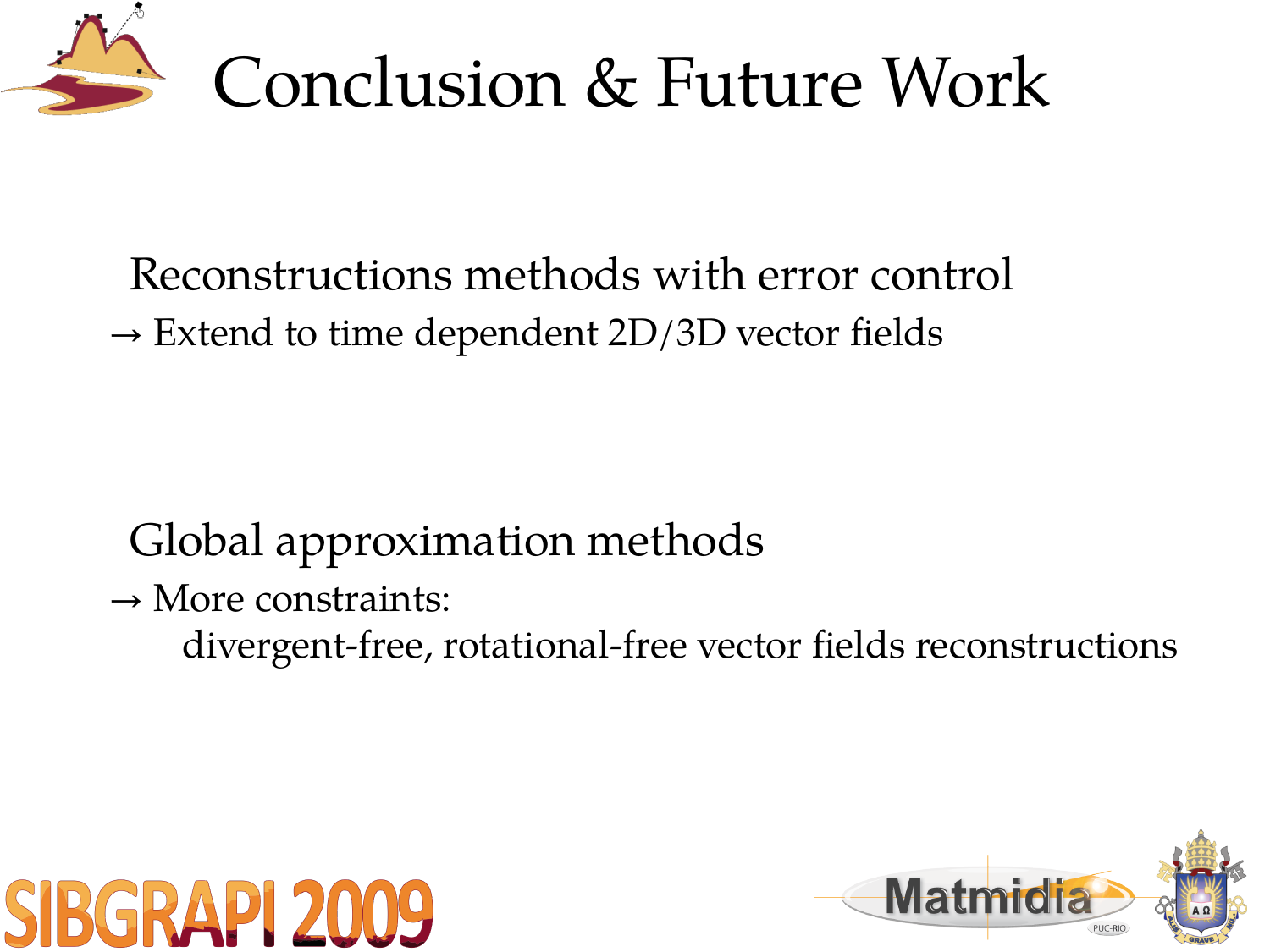

# Conclusion & Future Work
	Reconstructions methods with error control
→ Extend to time dependent 2D/3D vector fields

	Global approximation methods
→ More constraints:
divergent-free, rotational-free vector fields reconstructions